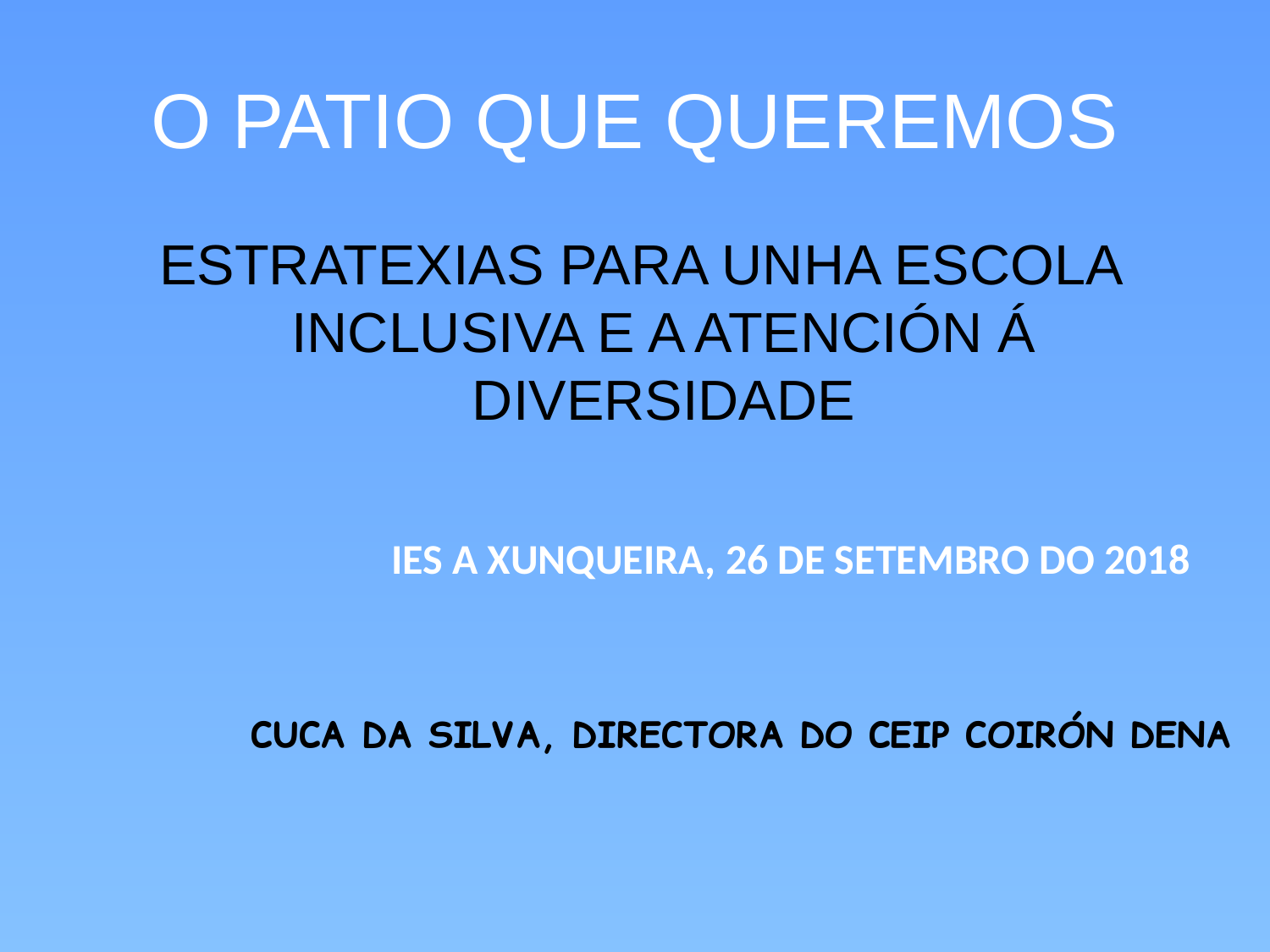

# O PATIO QUE QUEREMOS
ESTRATEXIAS PARA UNHA ESCOLA INCLUSIVA E A ATENCIÓN Á DIVERSIDADE
IES A XUNQUEIRA, 26 DE SETEMBRO DO 2018
CUCA DA SILVA, DIRECTORA DO CEIP COIRÓN DENA